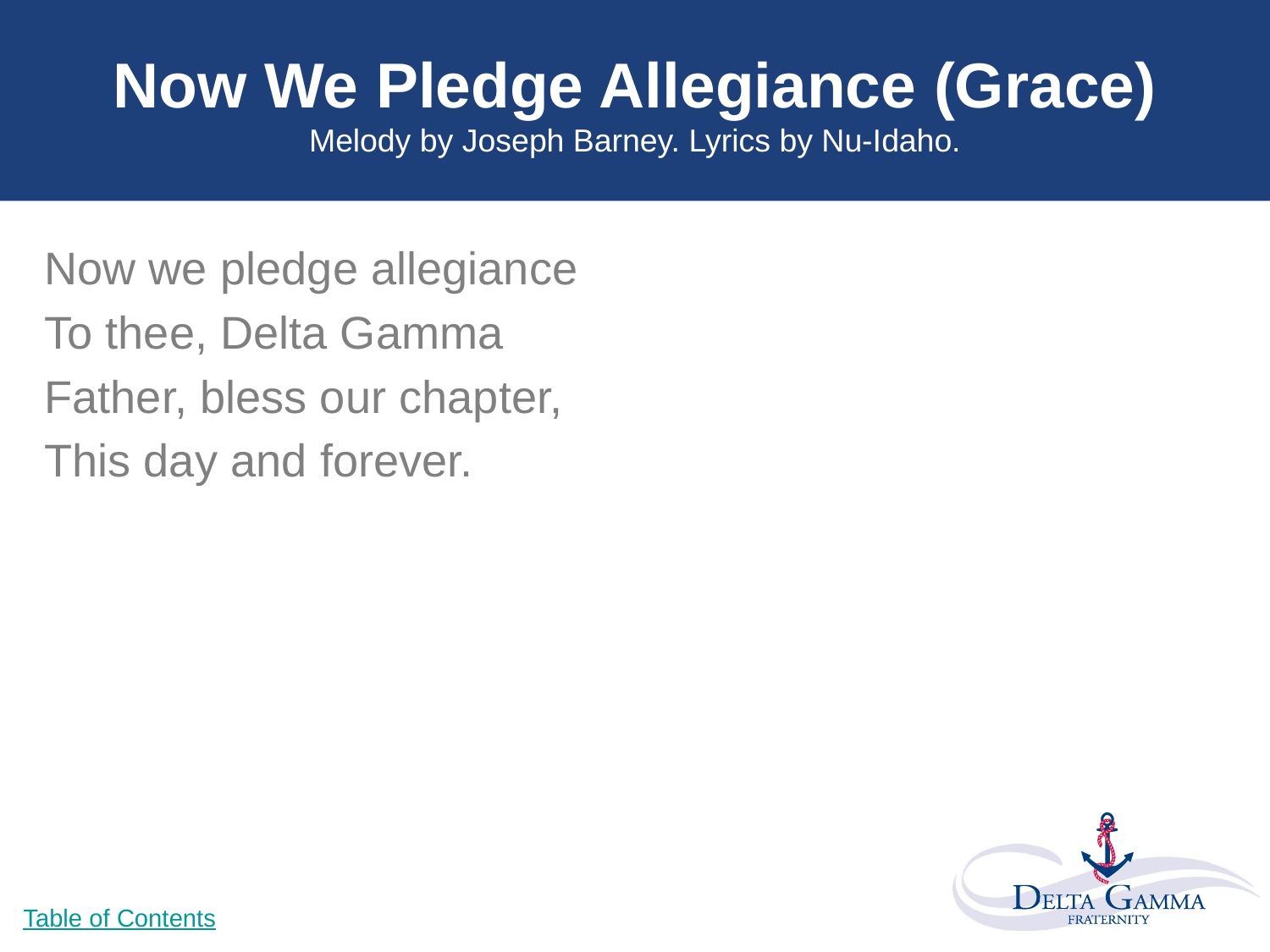

# Now We Pledge Allegiance (Grace) Melody by Joseph Barney. Lyrics by Nu-Idaho.
Now we pledge allegiance
To thee, Delta Gamma
Father, bless our chapter,
This day and forever.
Table of Contents